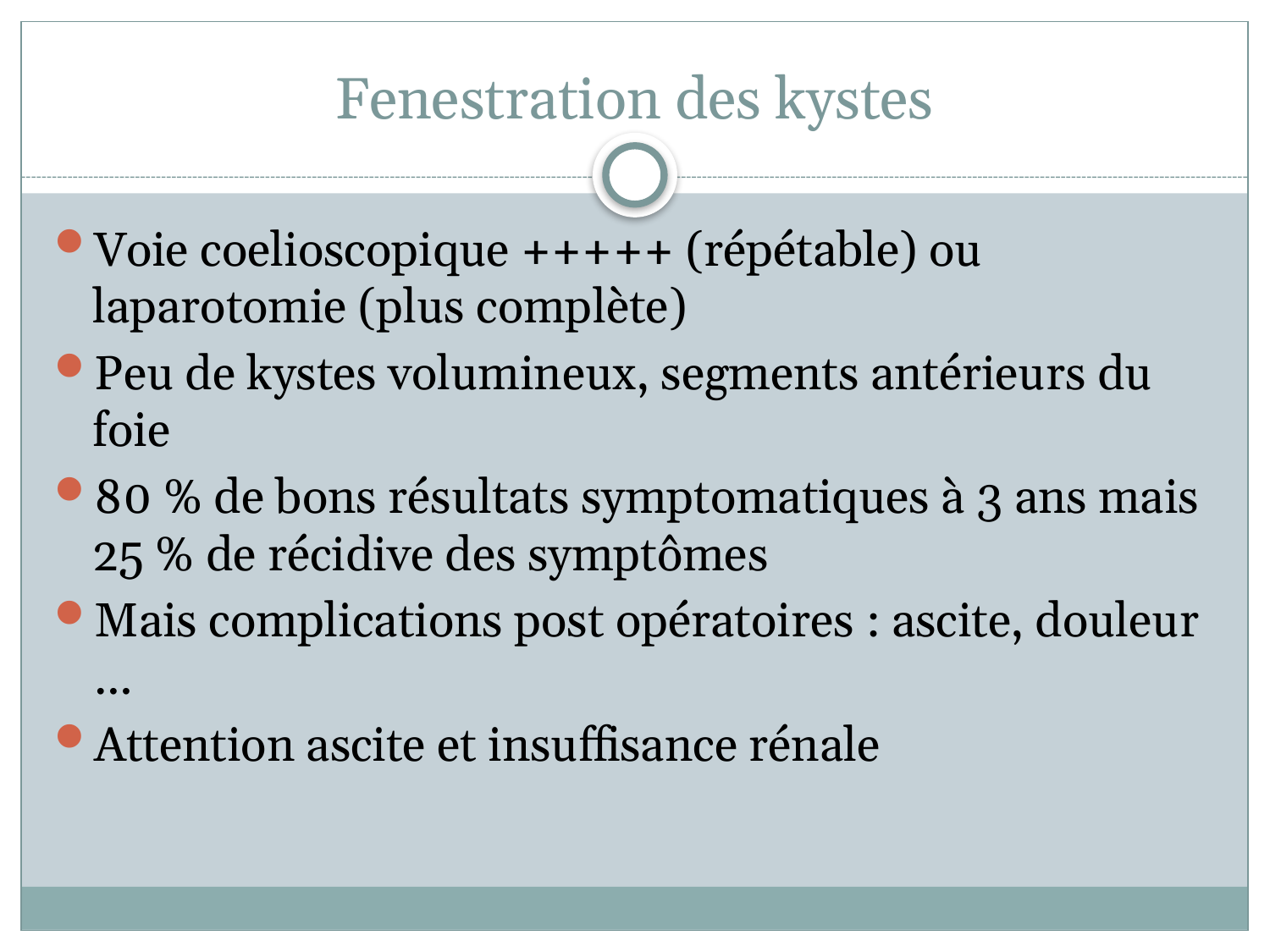

# Fenestration des kystes
Voie coelioscopique +++++ (répétable) ou laparotomie (plus complète)
Peu de kystes volumineux, segments antérieurs du foie
80 % de bons résultats symptomatiques à 3 ans mais 25 % de récidive des symptômes
Mais complications post opératoires : ascite, douleur …
Attention ascite et insuffisance rénale